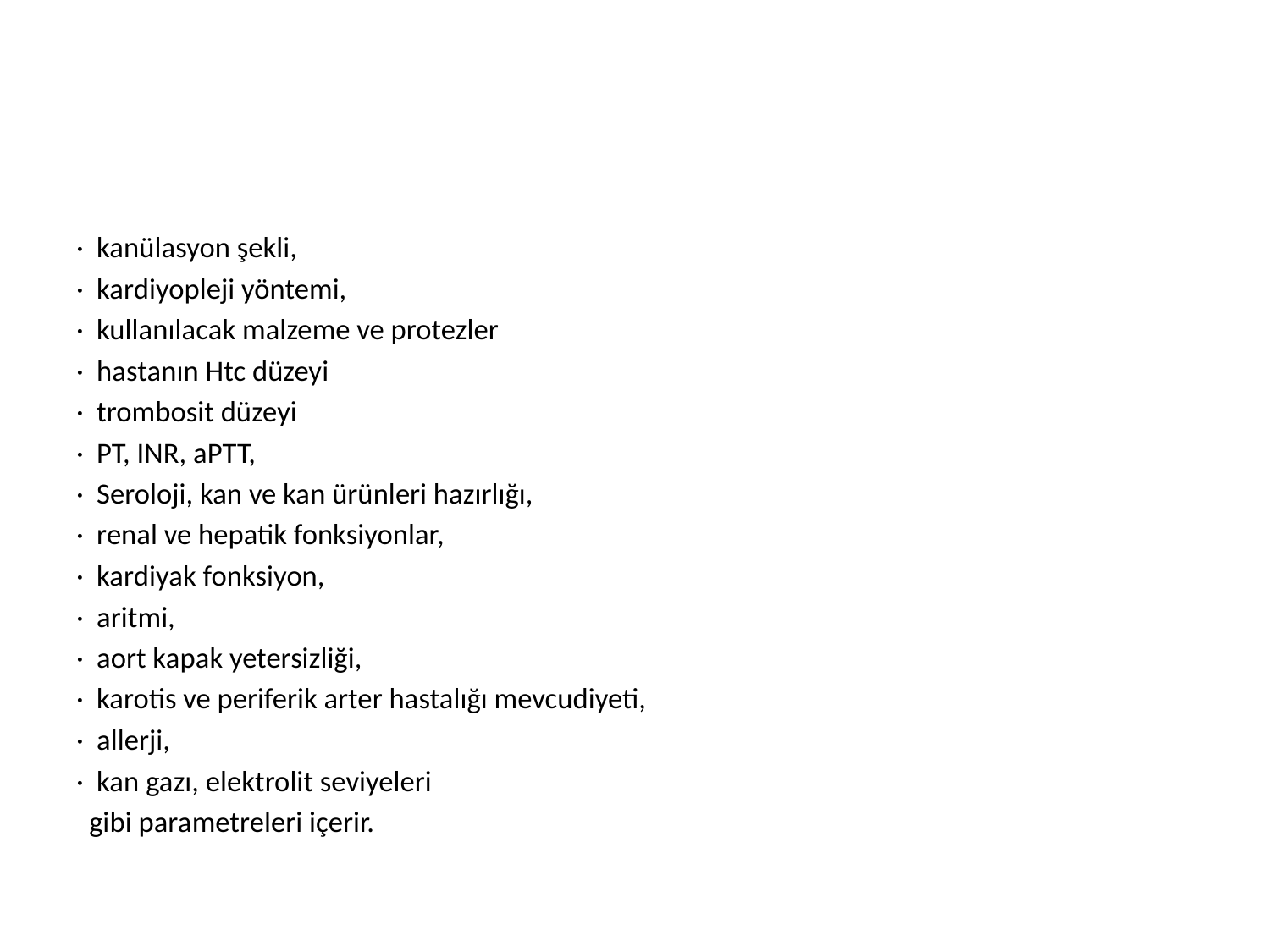

#
·  kanülasyon şekli,
·  kardiyopleji yöntemi,
·  kullanılacak malzeme ve protezler
·  hastanın Htc düzeyi
·  trombosit düzeyi
·  PT, INR, aPTT,
·  Seroloji, kan ve kan ürünleri hazırlığı,
·  renal ve hepatik fonksiyonlar,
·  kardiyak fonksiyon,
·  aritmi,
·  aort kapak yetersizliği,
·  karotis ve periferik arter hastalığı mevcudiyeti,
·  allerji,
·  kan gazı, elektrolit seviyeleri
  gibi parametreleri içerir.